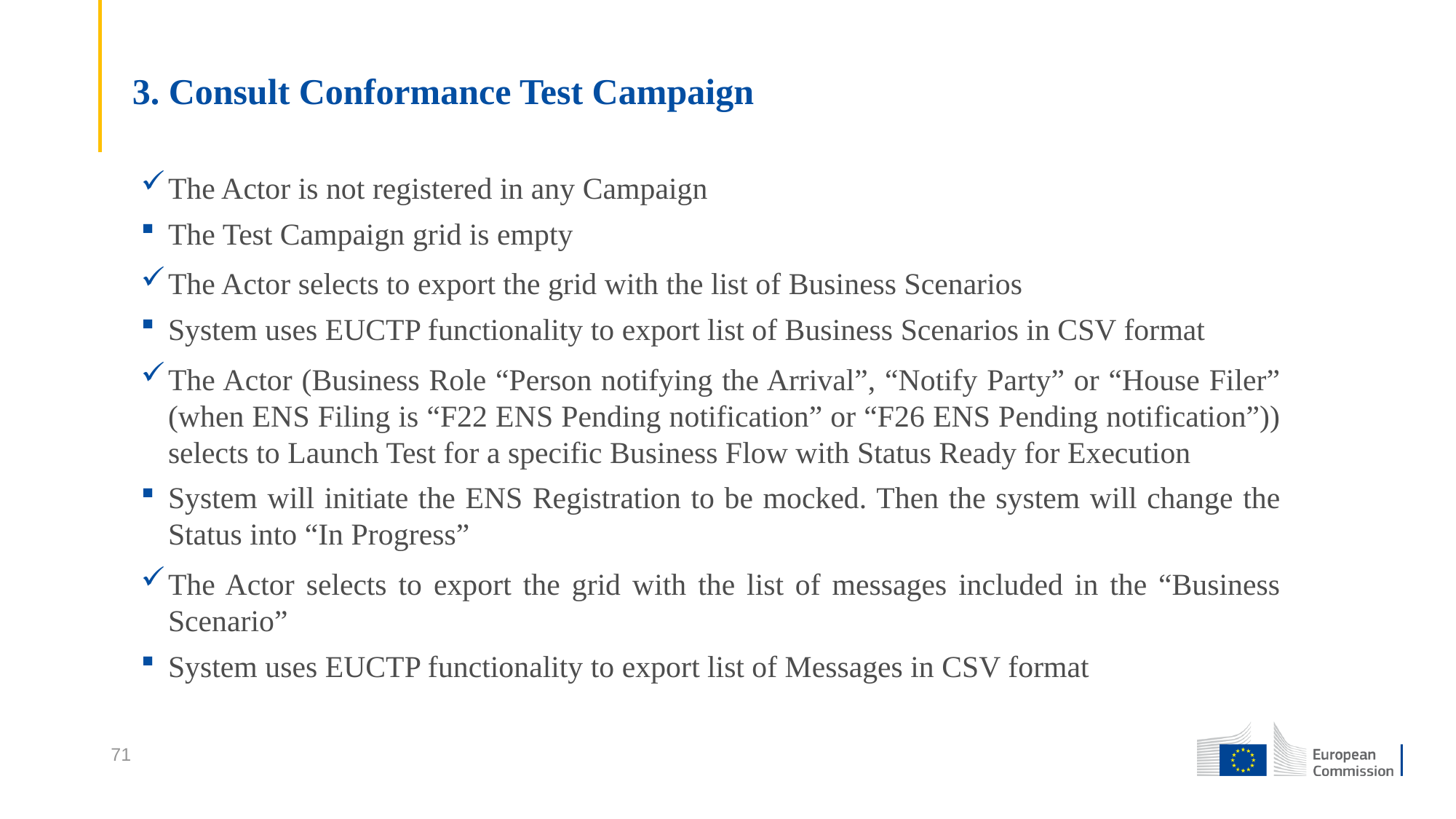

# 3. Consult Conformance Test Campaign
The Actor is not registered in any Campaign
The Test Campaign grid is empty
The Actor selects to export the grid with the list of Business Scenarios
System uses EUCTP functionality to export list of Business Scenarios in CSV format
The Actor (Business Role “Person notifying the Arrival”, “Notify Party” or “House Filer” (when ENS Filing is “F22 ENS Pending notification” or “F26 ENS Pending notification”)) selects to Launch Test for a specific Business Flow with Status Ready for Execution
System will initiate the ENS Registration to be mocked. Then the system will change the Status into “In Progress”
The Actor selects to export the grid with the list of messages included in the “Business Scenario”
System uses EUCTP functionality to export list of Messages in CSV format

71